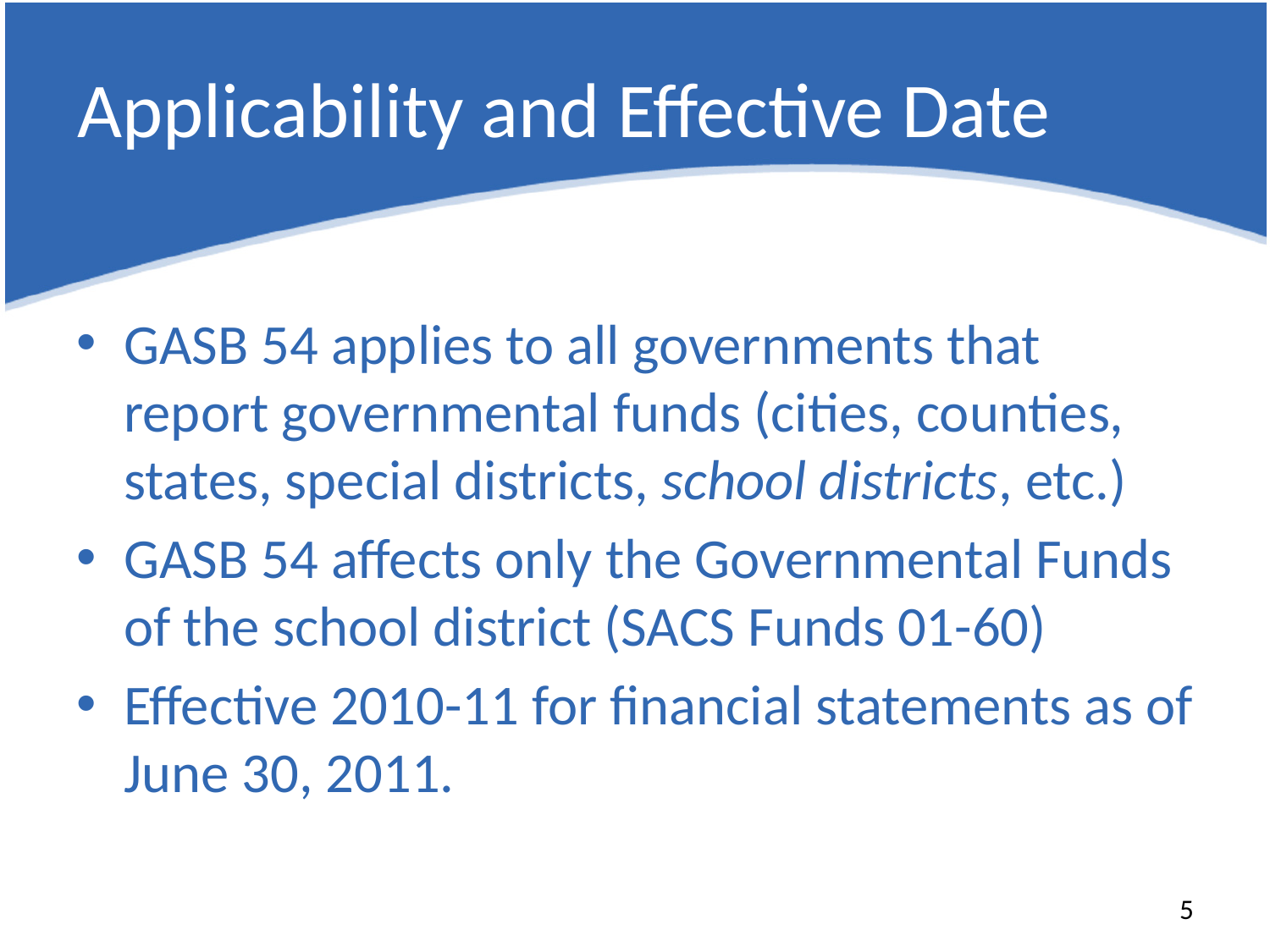

# Applicability and Effective Date
GASB 54 applies to all governments that report governmental funds (cities, counties, states, special districts, school districts, etc.)
GASB 54 affects only the Governmental Funds of the school district (SACS Funds 01-60)
Effective 2010-11 for financial statements as of June 30, 2011.

5